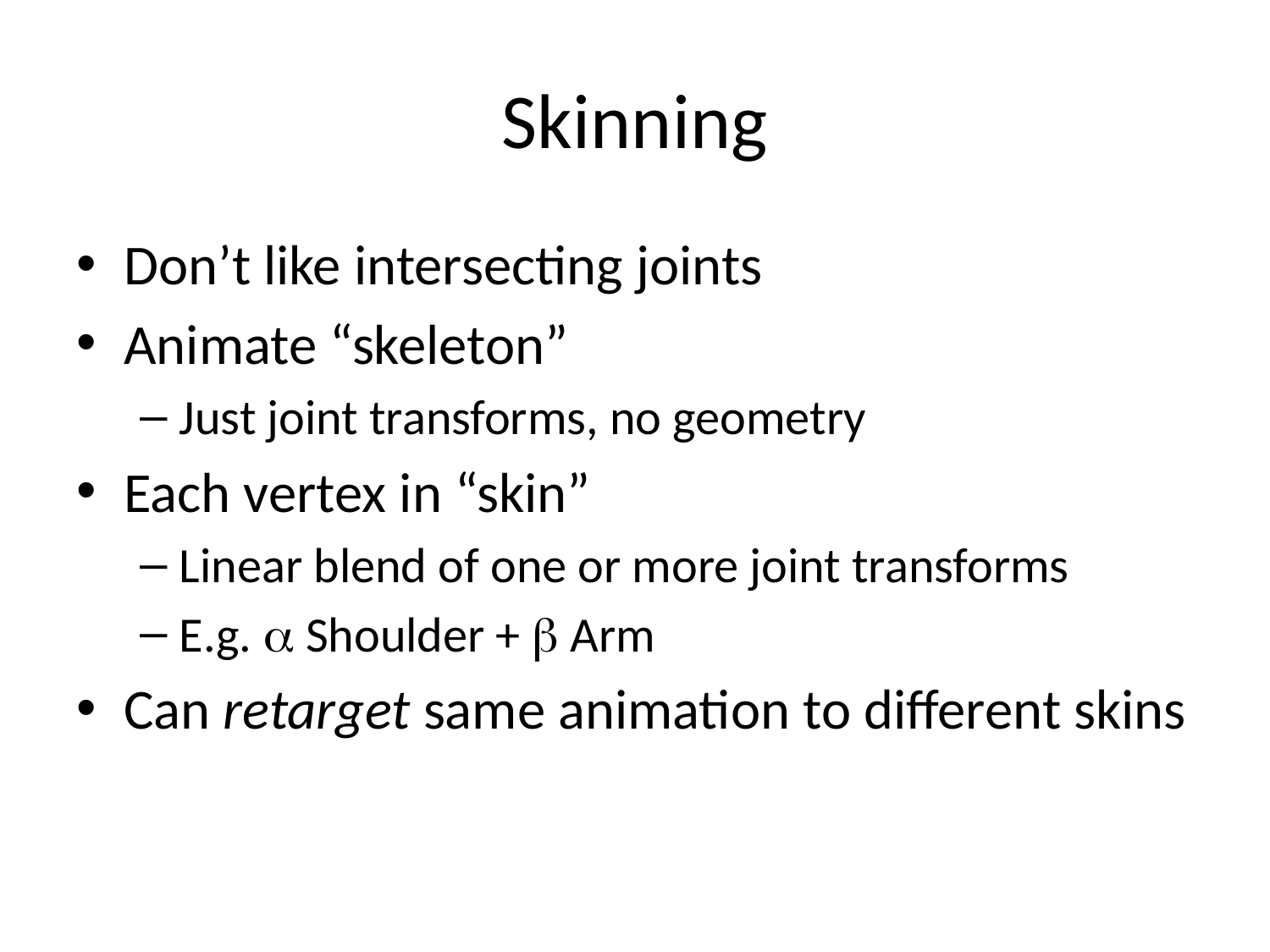

# Skinning
Don’t like intersecting joints
Animate “skeleton”
Just joint transforms, no geometry
Each vertex in “skin”
Linear blend of one or more joint transforms
E.g. α Shoulder + β Arm
Can retarget same animation to different skins